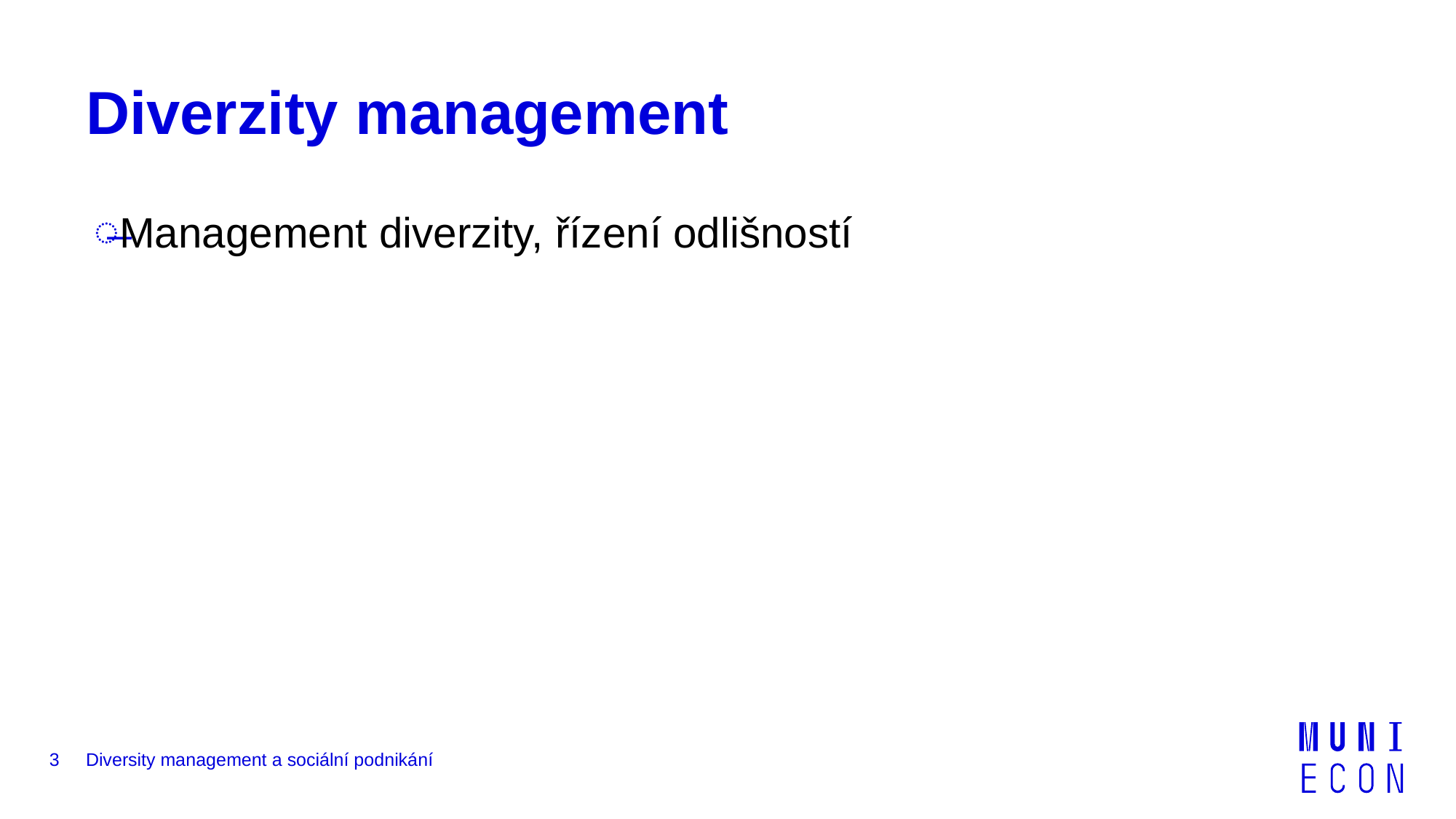

# Diverzity management
Management diverzity, řízení odlišností

3
Diversity management a sociální podnikání